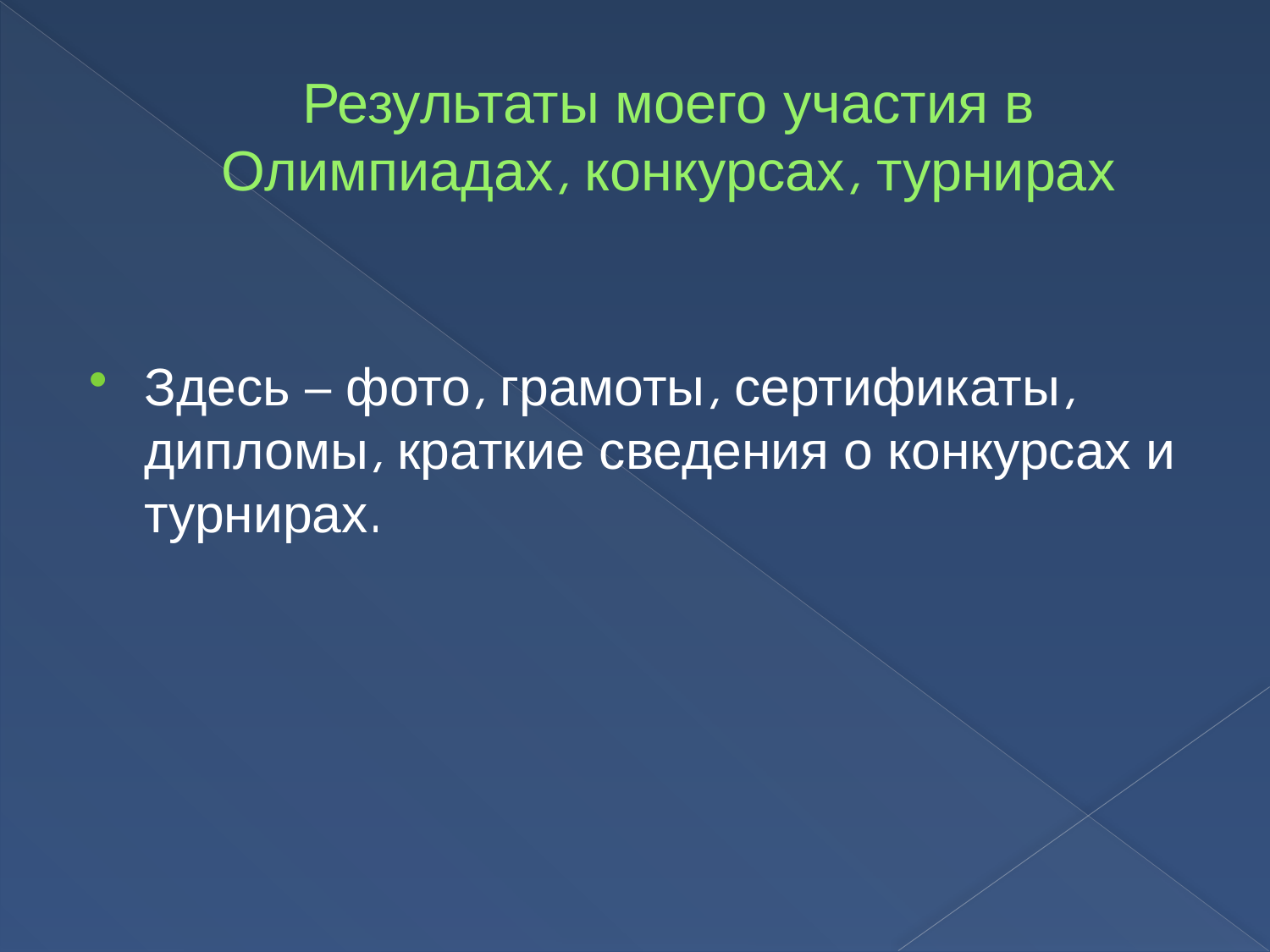

# Результаты моего участия в Олимпиадах, конкурсах, турнирах
Здесь – фото, грамоты, сертификаты, дипломы, краткие сведения о конкурсах и турнирах.